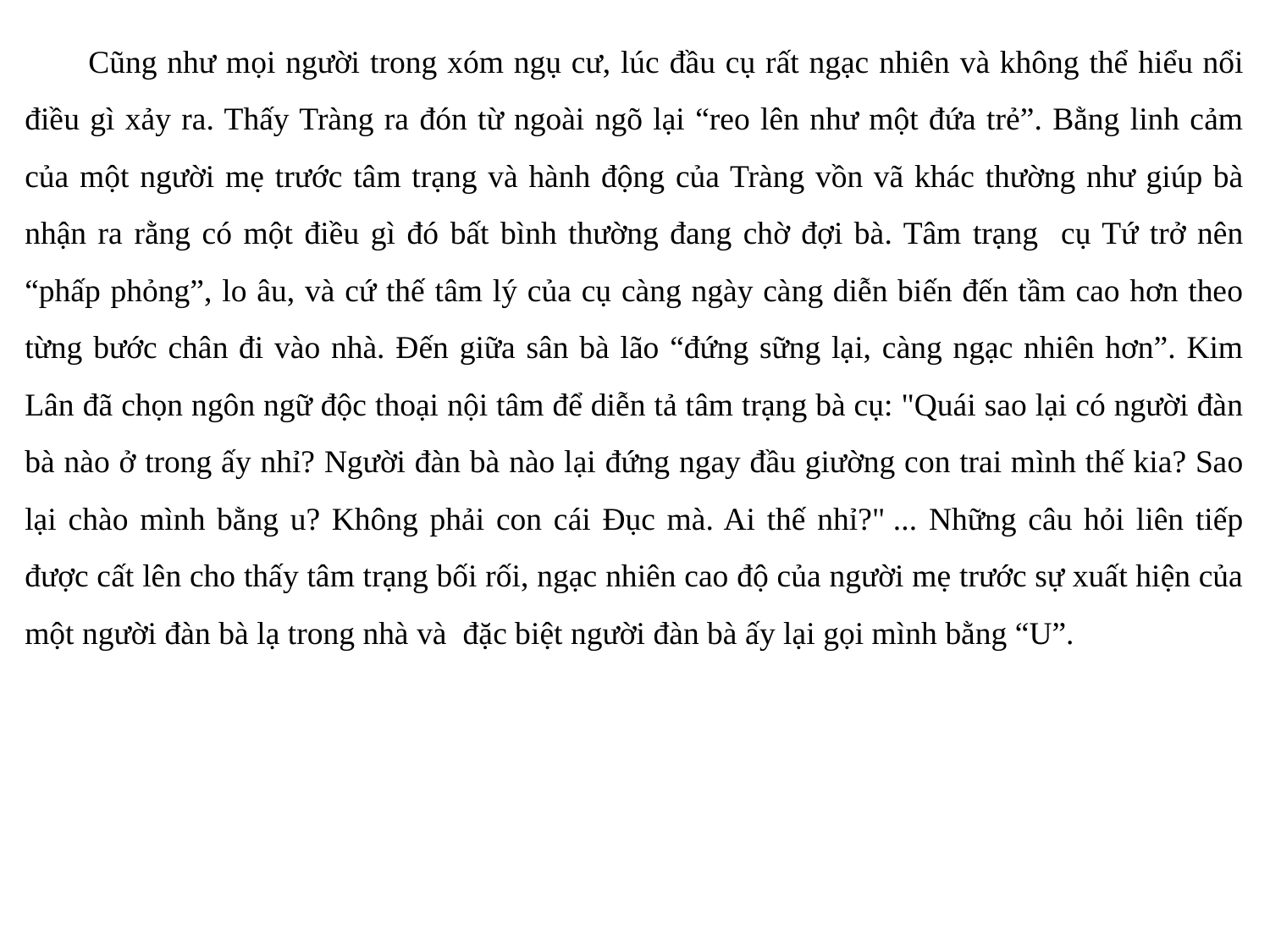

Cũng như mọi người trong xóm ngụ cư, lúc đầu cụ rất ngạc nhiên và không thể hiểu nổi điều gì xảy ra. Thấy Tràng ra đón từ ngoài ngõ lại “reo lên như một đứa trẻ”. Bằng linh cảm của một người mẹ trước tâm trạng và hành động của Tràng vồn vã khác thường như giúp bà nhận ra rằng có một điều gì đó bất bình thường đang chờ đợi bà. Tâm trạng  cụ Tứ trở nên “phấp phỏng”, lo âu, và cứ thế tâm lý của cụ càng ngày càng diễn biến đến tầm cao hơn theo từng bước chân đi vào nhà. Đến giữa sân bà lão “đứng sững lại, càng ngạc nhiên hơn”. Kim Lân đã chọn ngôn ngữ độc thoại nội tâm để diễn tả tâm trạng bà cụ: "Quái sao lại có người đàn bà nào ở trong ấy nhỉ? Người đàn bà nào lại đứng ngay đầu giường con trai mình thế kia? Sao lại chào mình bằng u? Không phải con cái Đục mà. Ai thế nhỉ?" ... Những câu hỏi liên tiếp được cất lên cho thấy tâm trạng bối rối, ngạc nhiên cao độ của người mẹ trước sự xuất hiện của một người đàn bà lạ trong nhà và  đặc biệt người đàn bà ấy lại gọi mình bằng “U”.